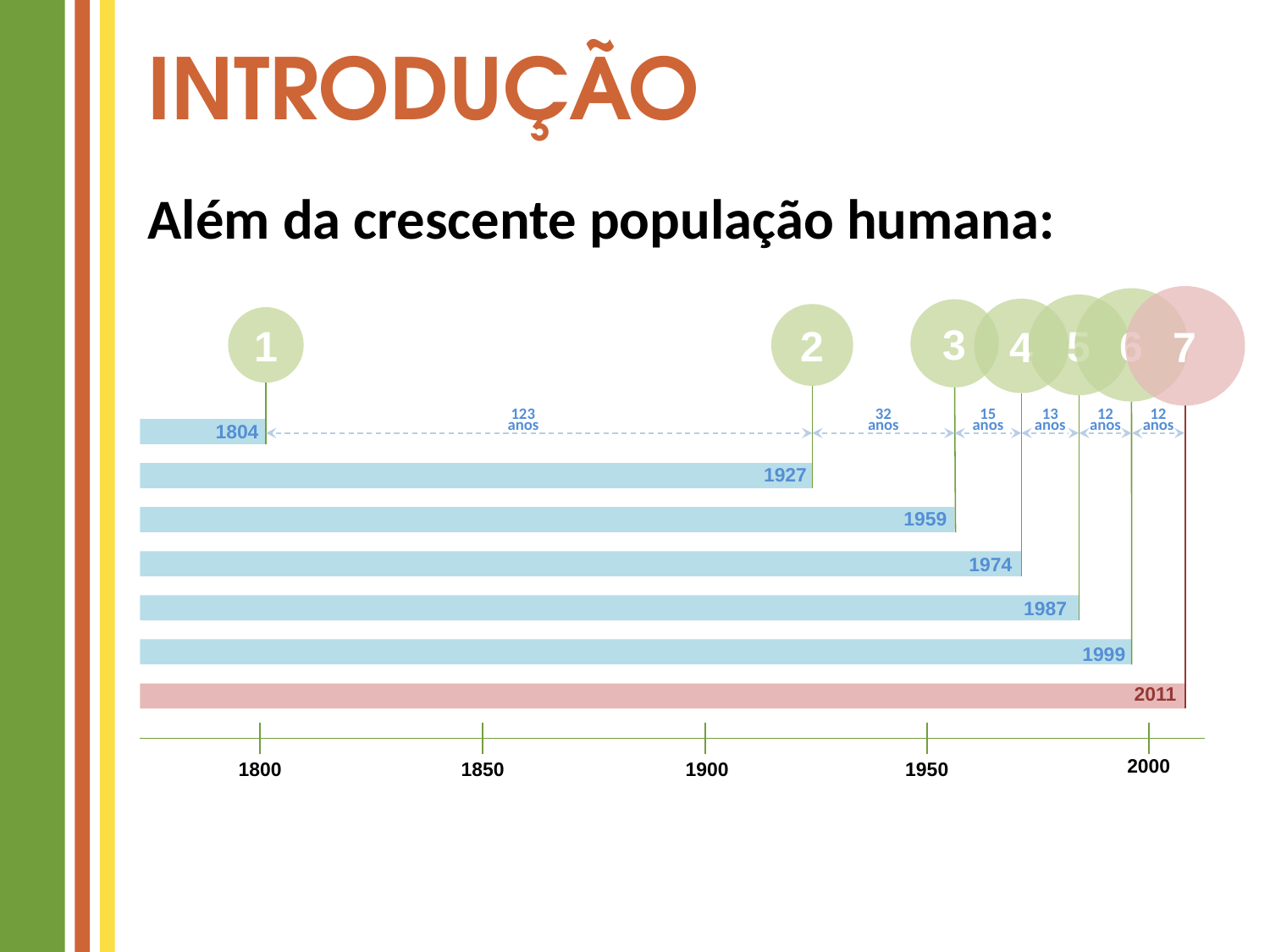

# Introdução
Além da crescente população humana:
7
6
5
4
3
2
1
123
anos
32
anos
15
anos
13
anos
12
anos
12
anos
1804

1927

1959

1974

1987

1999

2011

2000
1800
1850
1900
1950